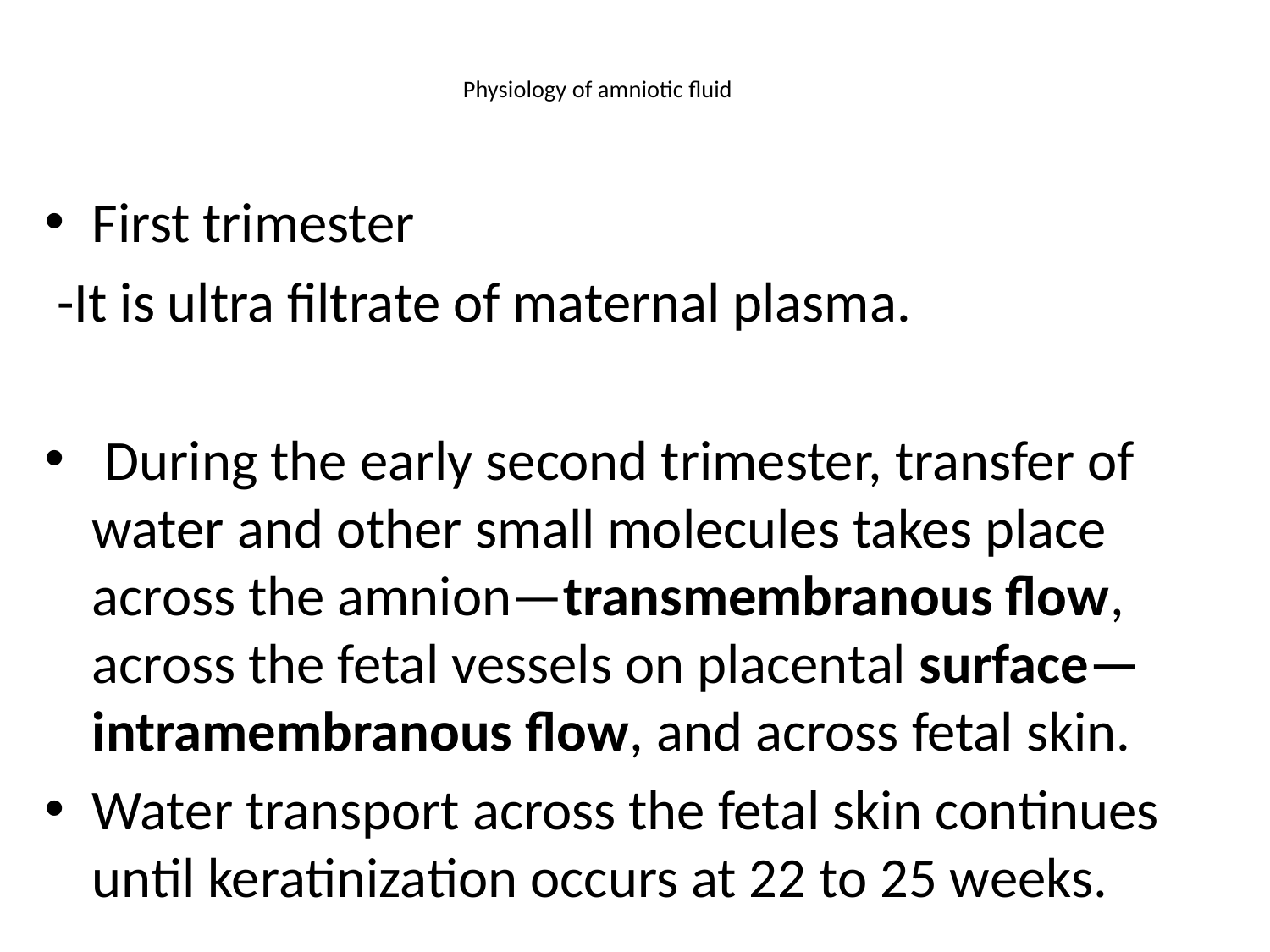

# Physiology of amniotic fluid
First trimester
 -It is ultra filtrate of maternal plasma.

 During the early second trimester, transfer of water and other small molecules takes place across the amnion—transmembranous flow, across the fetal vessels on placental surface—intramembranous flow, and across fetal skin.
Water transport across the fetal skin continues until keratinization occurs at 22 to 25 weeks.